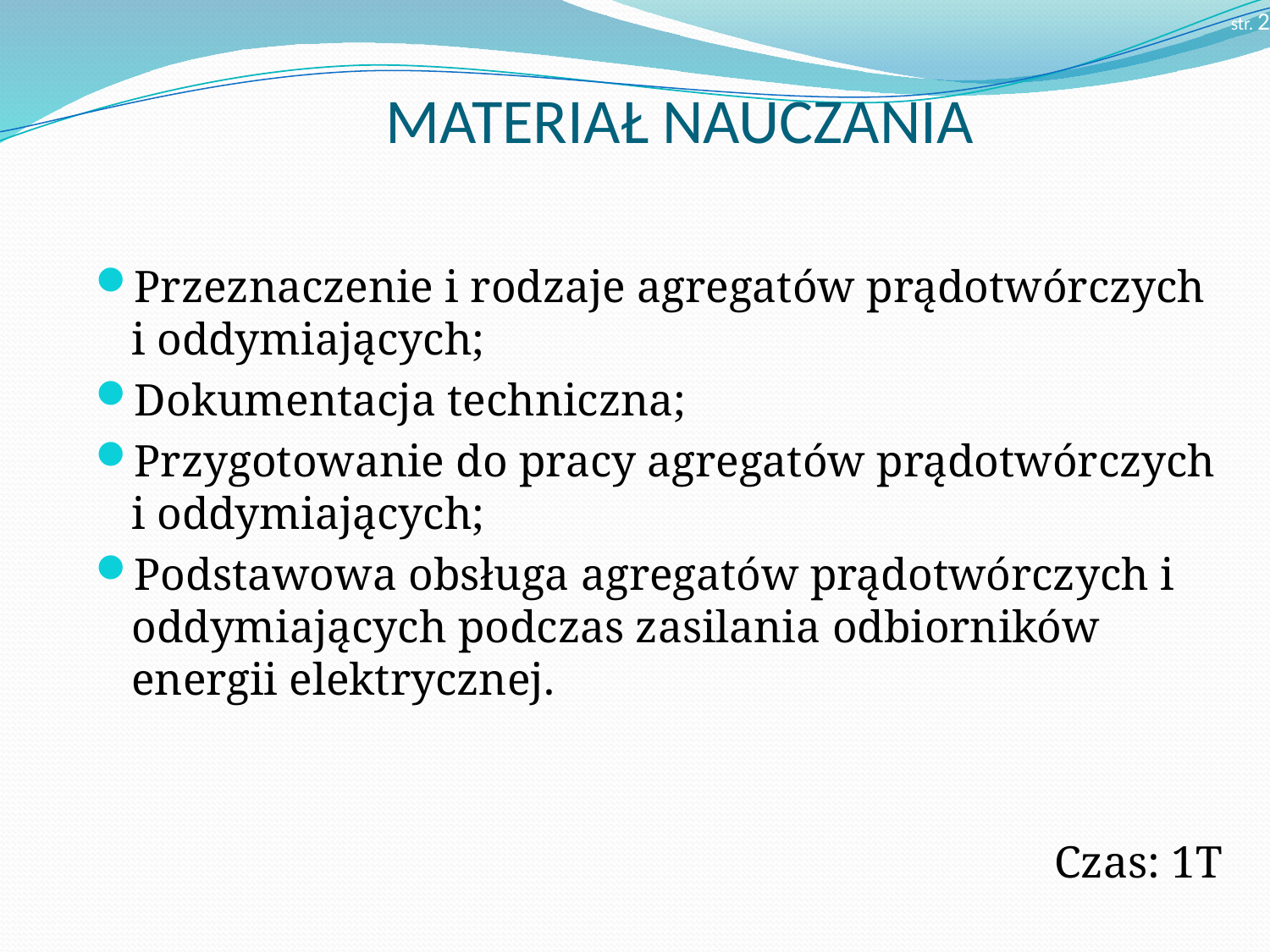

str. 2
# MATERIAŁ NAUCZANIA

Przeznaczenie i rodzaje agregatów prądotwórczych i oddymiających;
Dokumentacja techniczna;
Przygotowanie do pracy agregatów prądotwórczych i oddymiających;
Podstawowa obsługa agregatów prądotwórczych i oddymiających podczas zasilania odbiorników energii elektrycznej.

Czas: 1T